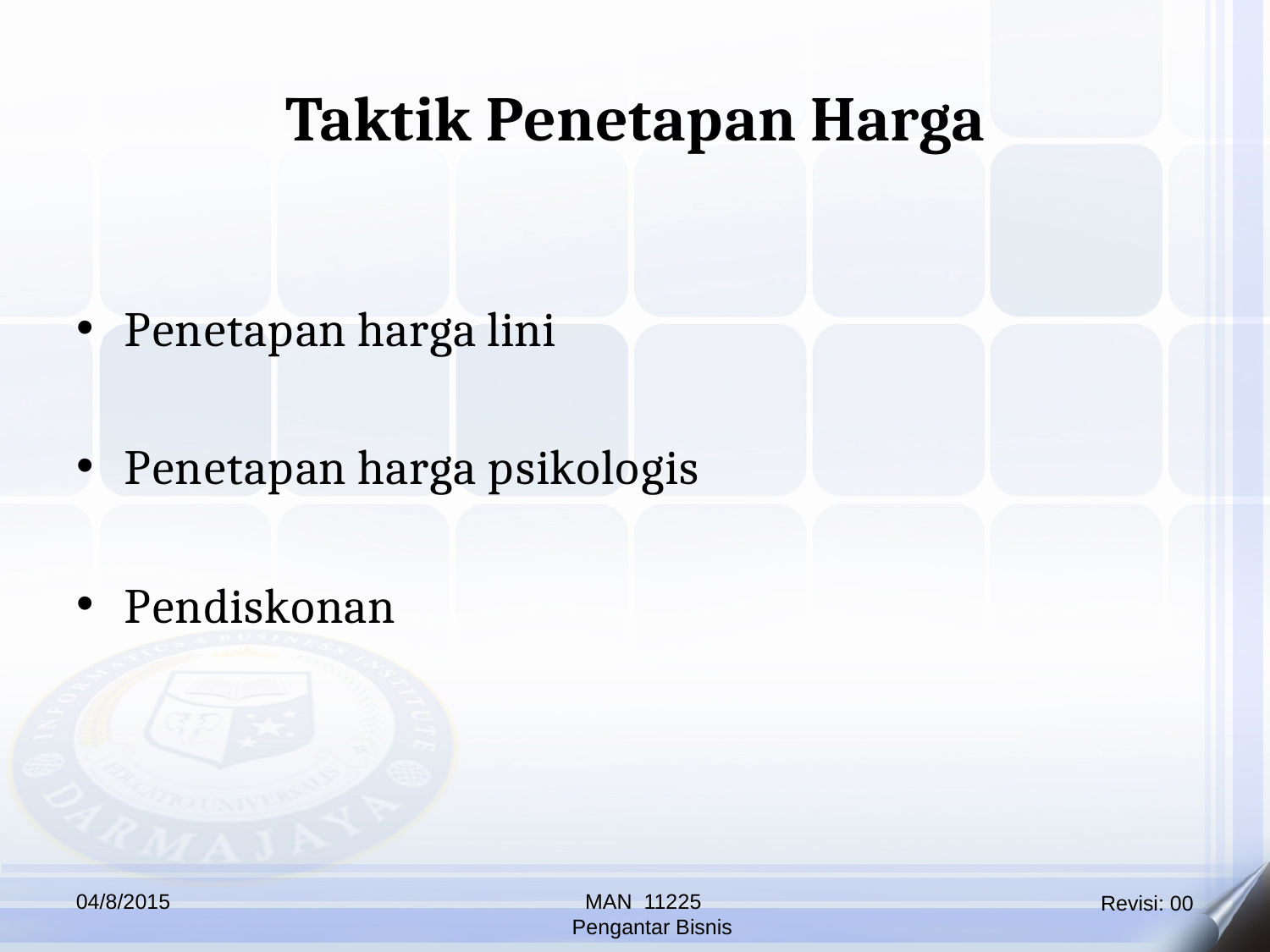

Taktik Penetapan Harga

Penetapan harga lini

Penetapan harga psikologis

Pendiskonan
04/8/2015
MAN  11225
  Pengantar Bisnis